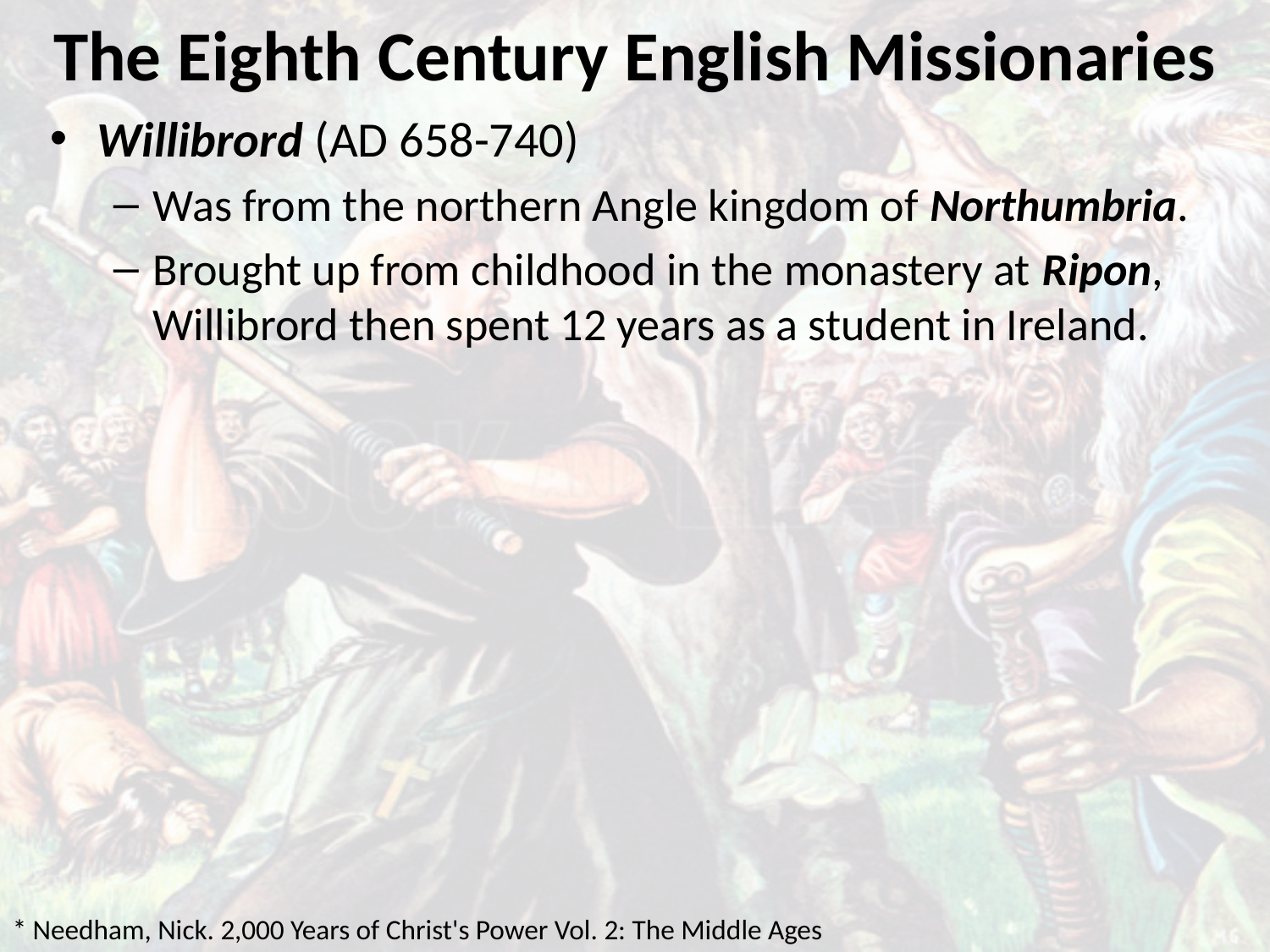

# The Eighth Century English Missionaries
Willibrord (AD 658-740)
Was from the northern Angle kingdom of Northumbria.
Brought up from childhood in the monastery at Ripon, Willibrord then spent 12 years as a student in Ireland.
* Needham, Nick. 2,000 Years of Christ's Power Vol. 2: The Middle Ages